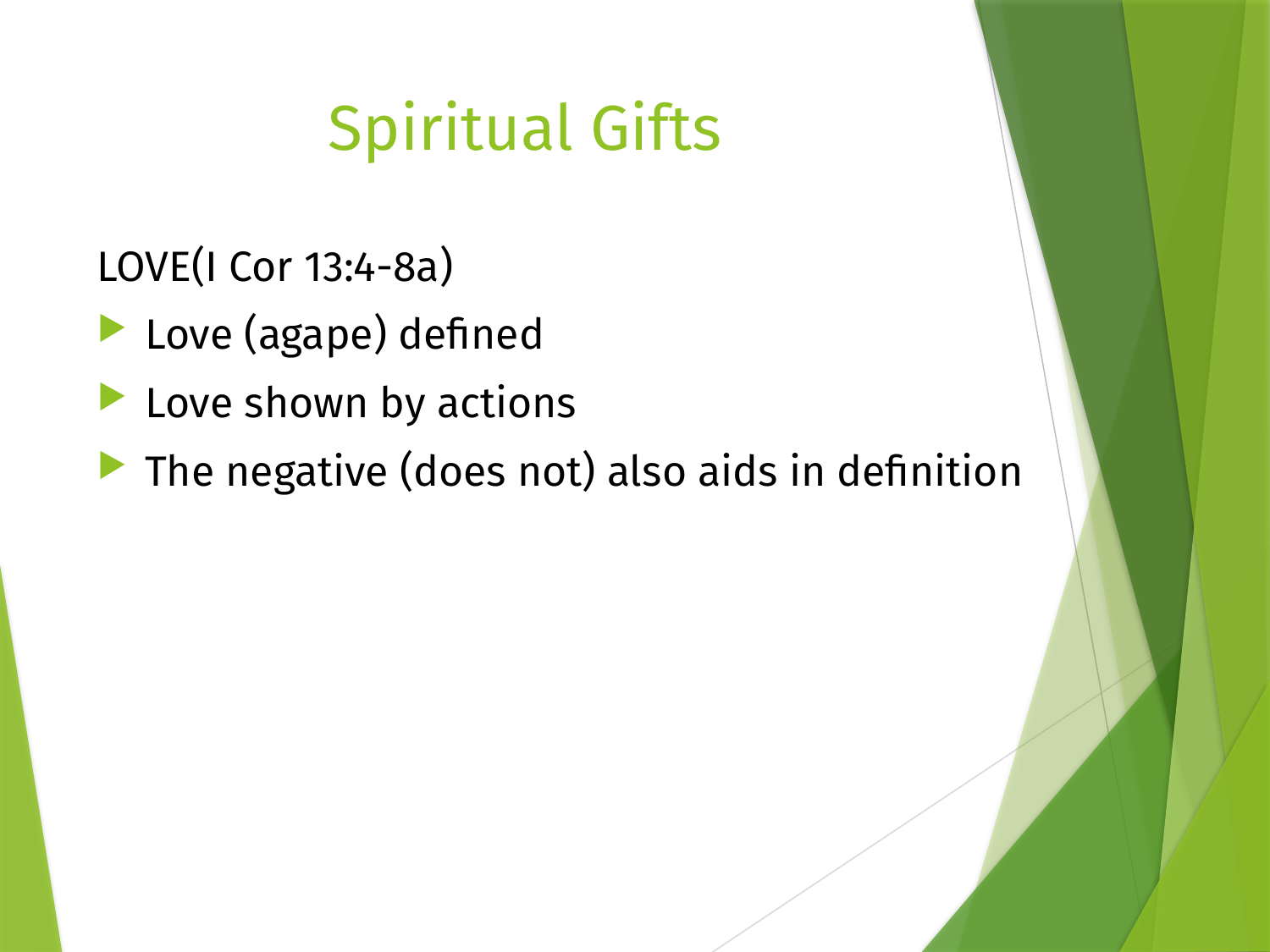

# Spiritual Gifts
LOVE(I Cor 13:4-8a)
Love (agape) defined
Love shown by actions
The negative (does not) also aids in definition